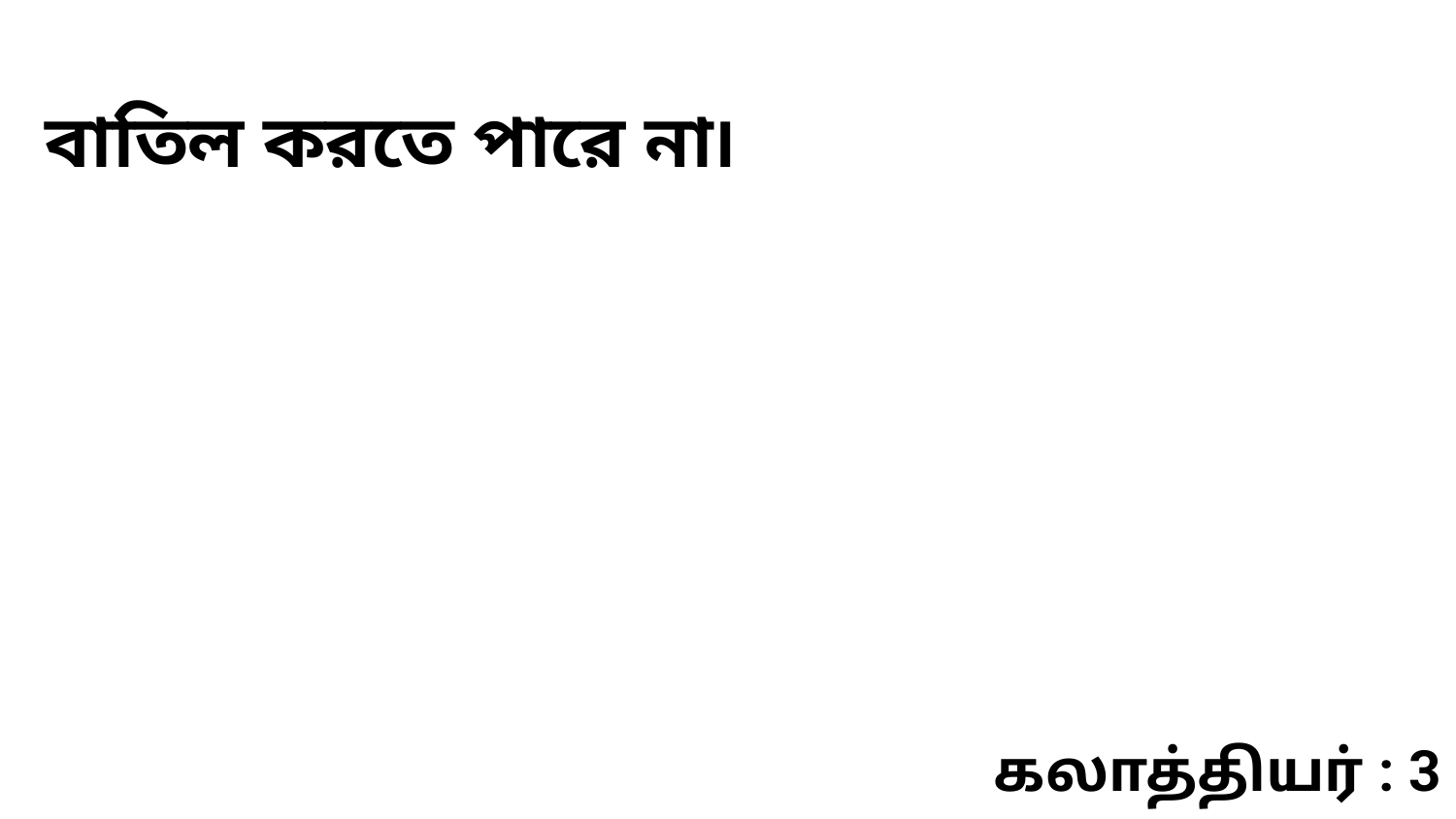

বাতিল করতে পারে না৷
கலாத்தியர் : 3